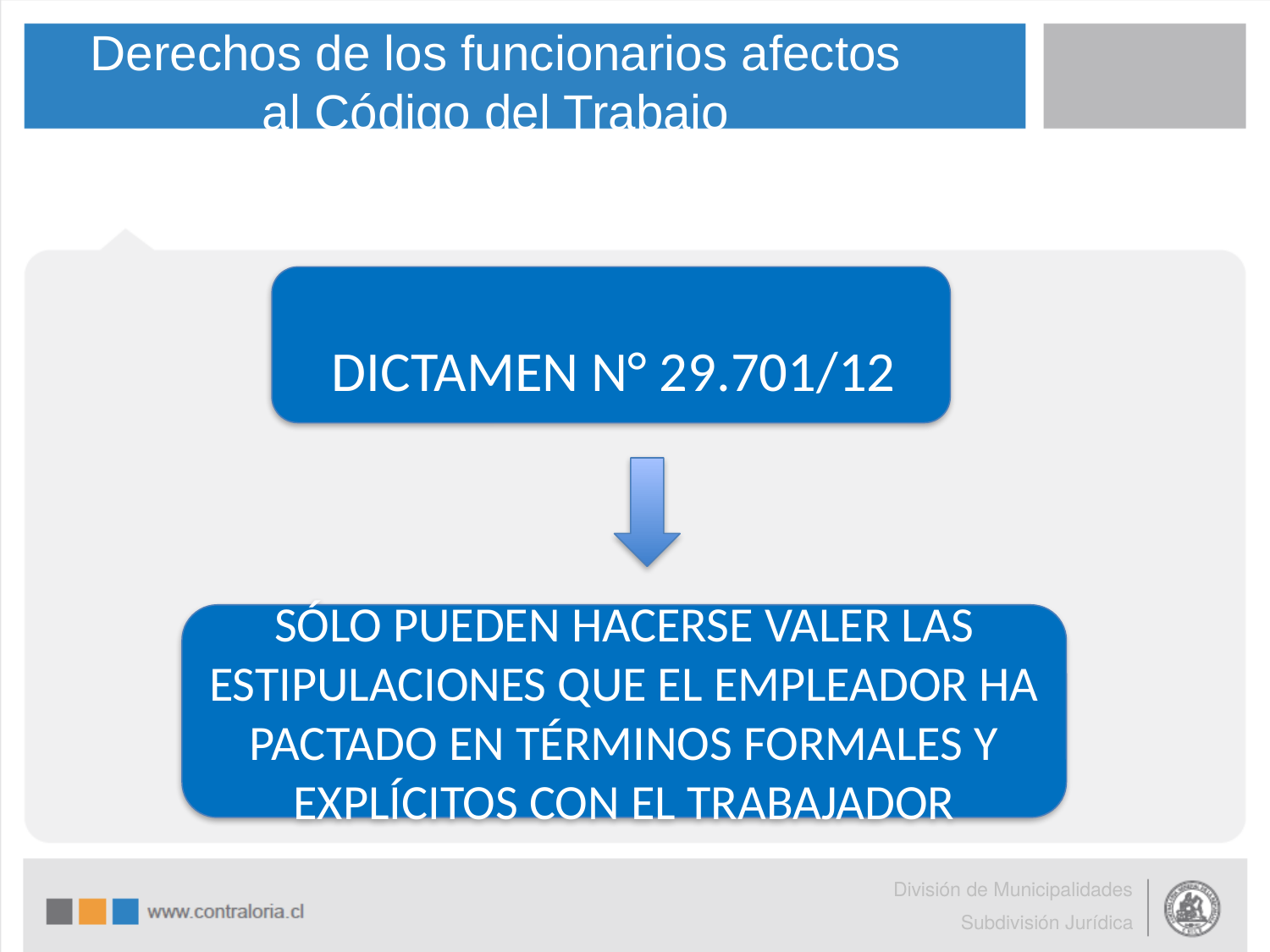

# Derechos de los funcionarios afectos al Código del Trabajo

   DICTAMEN N° 29.701/12

SÓLO PUEDEN HACERSE VALER LAS ESTIPULACIONES QUE EL EMPLEADOR HA PACTADO EN TÉRMINOS FORMALES Y EXPLÍCITOS CON EL TRABAJADOR
División de Municipalidades

Subdivisión Jurídica